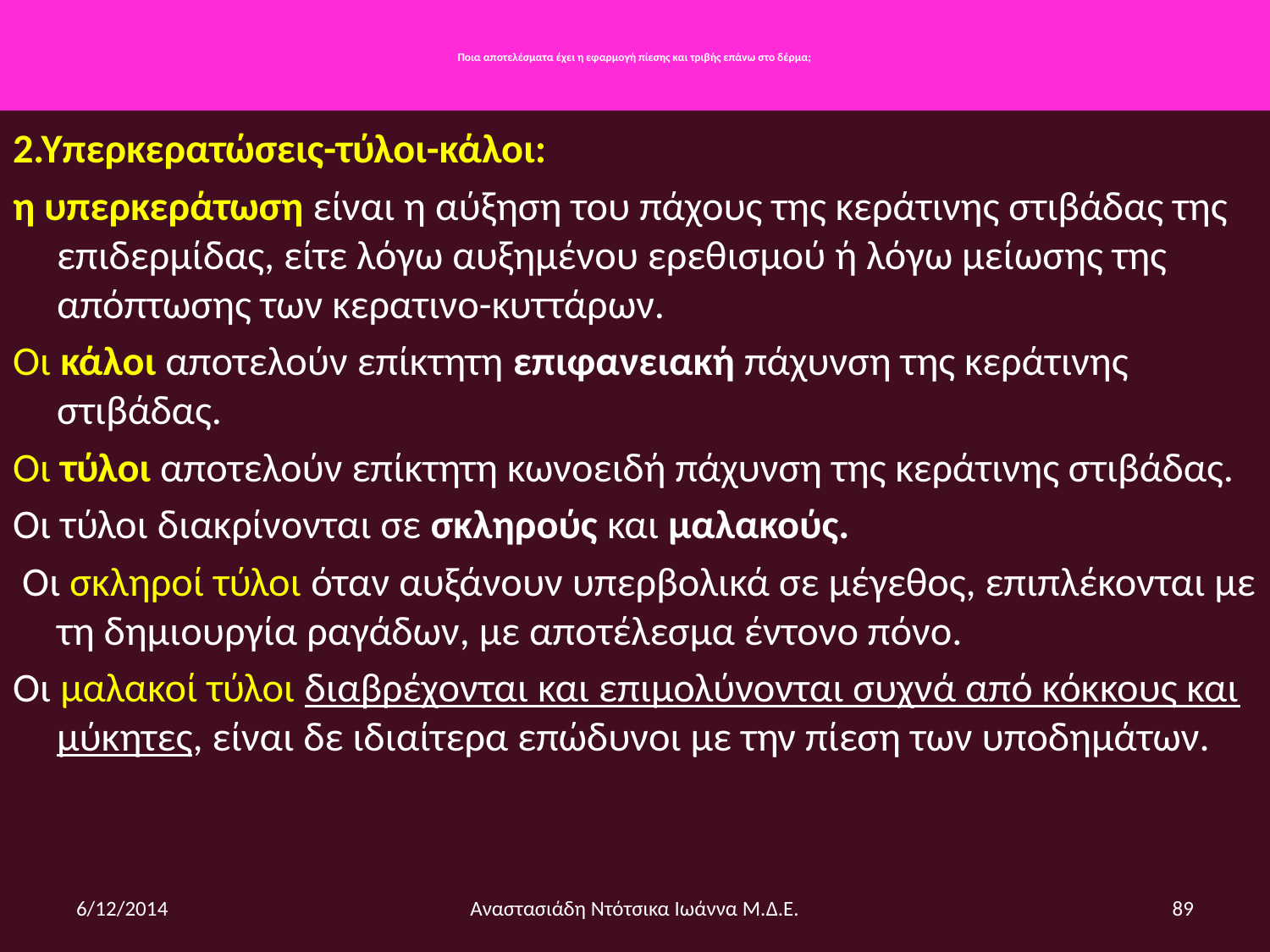

# Ποια αποτελέσματα έχει η εφαρμογή πίεσης και τριβής επάνω στο δέρμα;
2.Υπερκερατώσεις-τύλοι-κάλοι:
η υπερκεράτωση είναι η αύξηση του πάχους της κεράτινης στιβάδας της επιδερμίδας, είτε λόγω αυξημένου ερεθισμού ή λόγω μείωσης της απόπτωσης των κερατινο-κυττάρων.
Οι κάλοι αποτελούν επίκτητη επιφανειακή πάχυνση της κεράτινης στιβάδας.
Οι τύλοι αποτελούν επίκτητη κωνοειδή πάχυνση της κεράτινης στιβάδας.
Οι τύλοι διακρίνονται σε σκληρούς και μαλακούς.
 Οι σκληροί τύλοι όταν αυξάνουν υπερβολικά σε μέγεθος, επιπλέκονται με τη δημιουργία ραγάδων, με αποτέλεσμα έντονο πόνο.
Οι μαλακοί τύλοι διαβρέχονται και επιμολύνονται συχνά από κόκκους και μύκητες, είναι δε ιδιαίτερα επώδυνοι με την πίεση των υποδημάτων.

6/12/2014
Αναστασιάδη Ντότσικα Ιωάννα Μ.Δ.Ε.
89